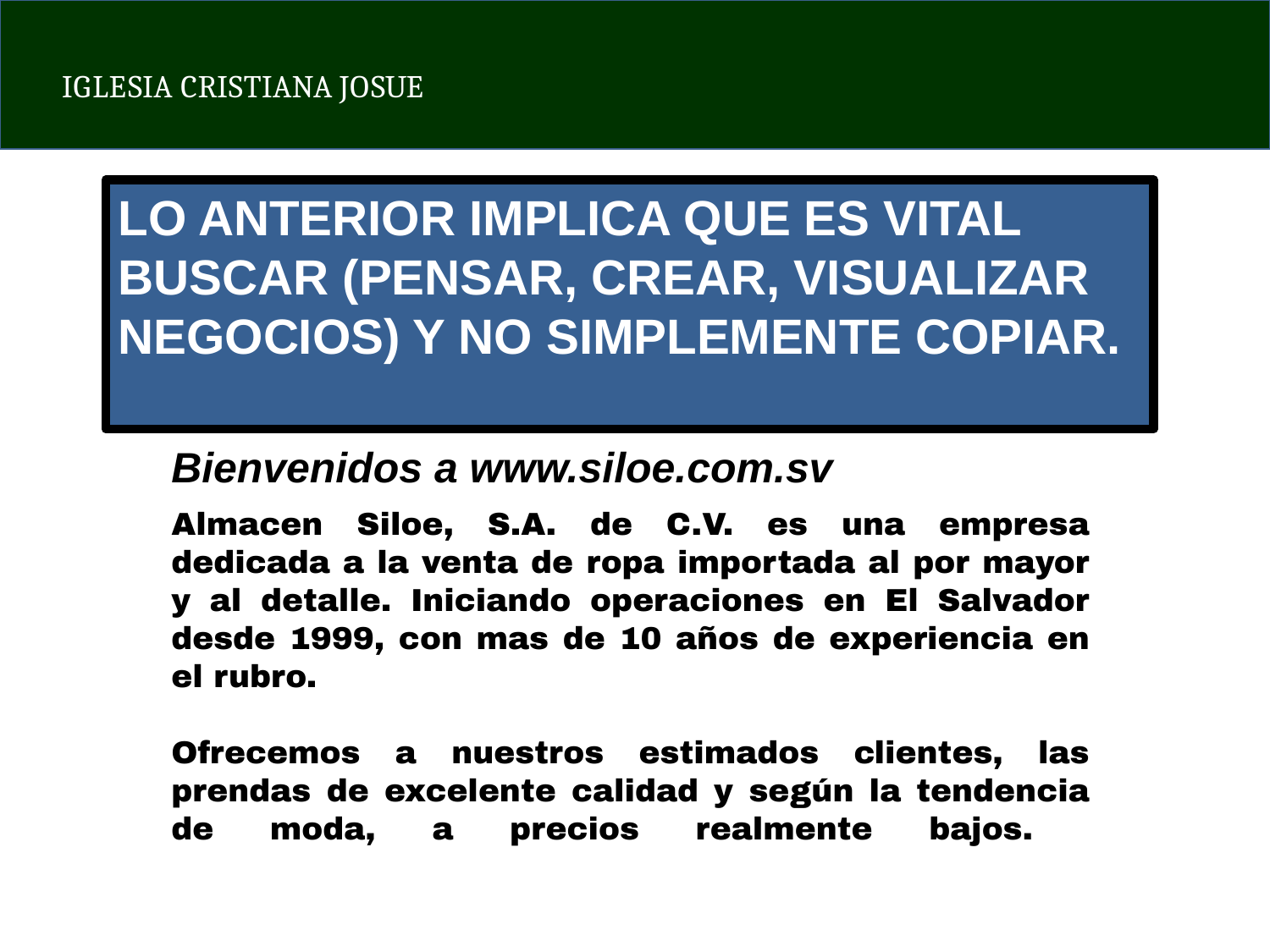

LO ANTERIOR IMPLICA QUE ES VITAL BUSCAR (PENSAR, CREAR, VISUALIZAR NEGOCIOS) Y NO SIMPLEMENTE COPIAR.

Bienvenidos a www.siloe.com.sv
Almacen Siloe, S.A. de C.V. es una empresa dedicada a la venta de ropa importada al por mayor y al detalle. Iniciando operaciones en El Salvador desde 1999, con mas de 10 años de experiencia en el rubro.

Ofrecemos a nuestros estimados clientes, las prendas de excelente calidad y según la tendencia de moda, a precios realmente bajos.